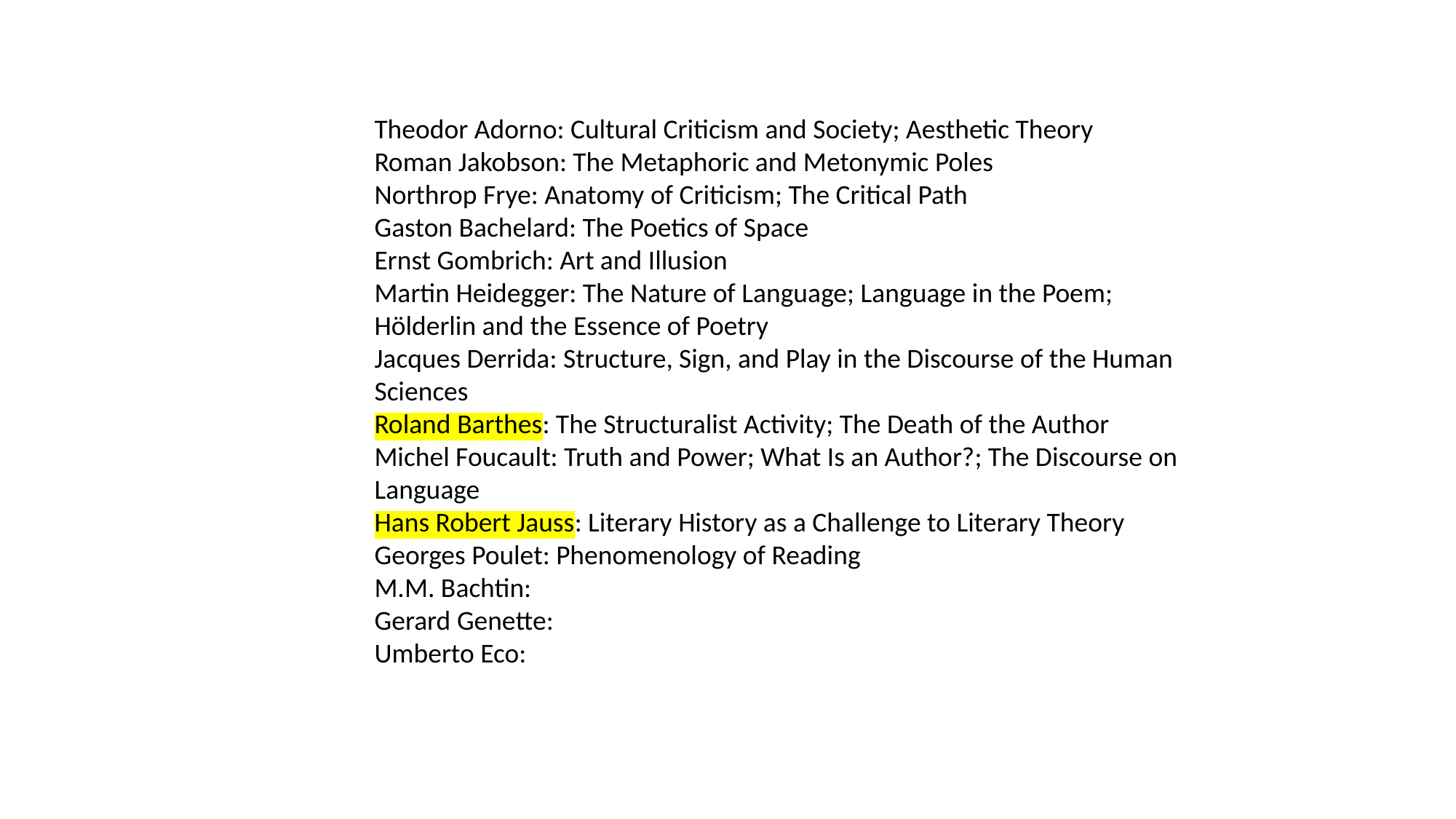

Theodor Adorno: Cultural Criticism and Society; Aesthetic Theory
Roman Jakobson: The Metaphoric and Metonymic Poles
Northrop Frye: Anatomy of Criticism; The Critical Path
Gaston Bachelard: The Poetics of Space
Ernst Gombrich: Art and Illusion
Martin Heidegger: The Nature of Language; Language in the Poem; Hölderlin and the Essence of Poetry
Jacques Derrida: Structure, Sign, and Play in the Discourse of the Human Sciences
Roland Barthes: The Structuralist Activity; The Death of the Author
Michel Foucault: Truth and Power; What Is an Author?; The Discourse on Language
Hans Robert Jauss: Literary History as a Challenge to Literary Theory
Georges Poulet: Phenomenology of Reading
M.M. Bachtin:
Gerard Genette:
Umberto Eco: